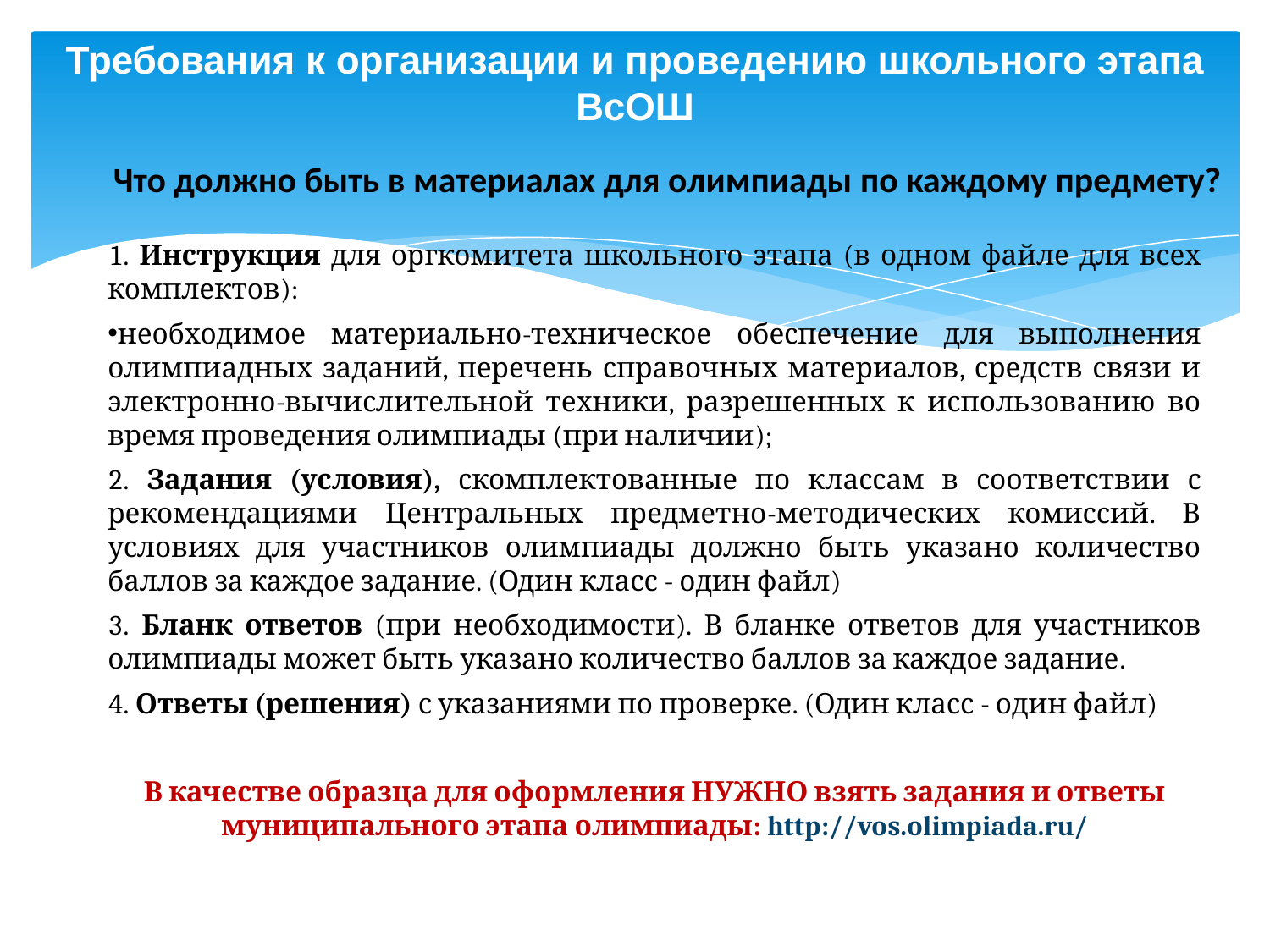

# Требования к организации и проведению школьного этапа ВсОШ
Что должно быть в материалах для олимпиады по каждому предмету?
1. Инструкция для оргкомитета школьного этапа (в одном файле для всех комплектов):
необходимое материально-техническое обеспечение для выполнения олимпиадных заданий, перечень справочных материалов, средств связи и электронно-вычислительной техники, разрешенных к использованию во время проведения олимпиады (при наличии);
2. Задания (условия), скомплектованные по классам в соответствии с рекомендациями Центральных предметно-методических комиссий. В условиях для участников олимпиады должно быть указано количество баллов за каждое задание. (Один класс - один файл)
3. Бланк ответов (при необходимости). В бланке ответов для участников олимпиады может быть указано количество баллов за каждое задание.
4. Ответы (решения) с указаниями по проверке. (Один класс - один файл)

В качестве образца для оформления НУЖНО взять задания и ответы муниципального этапа олимпиады: http://vos.olimpiada.ru/